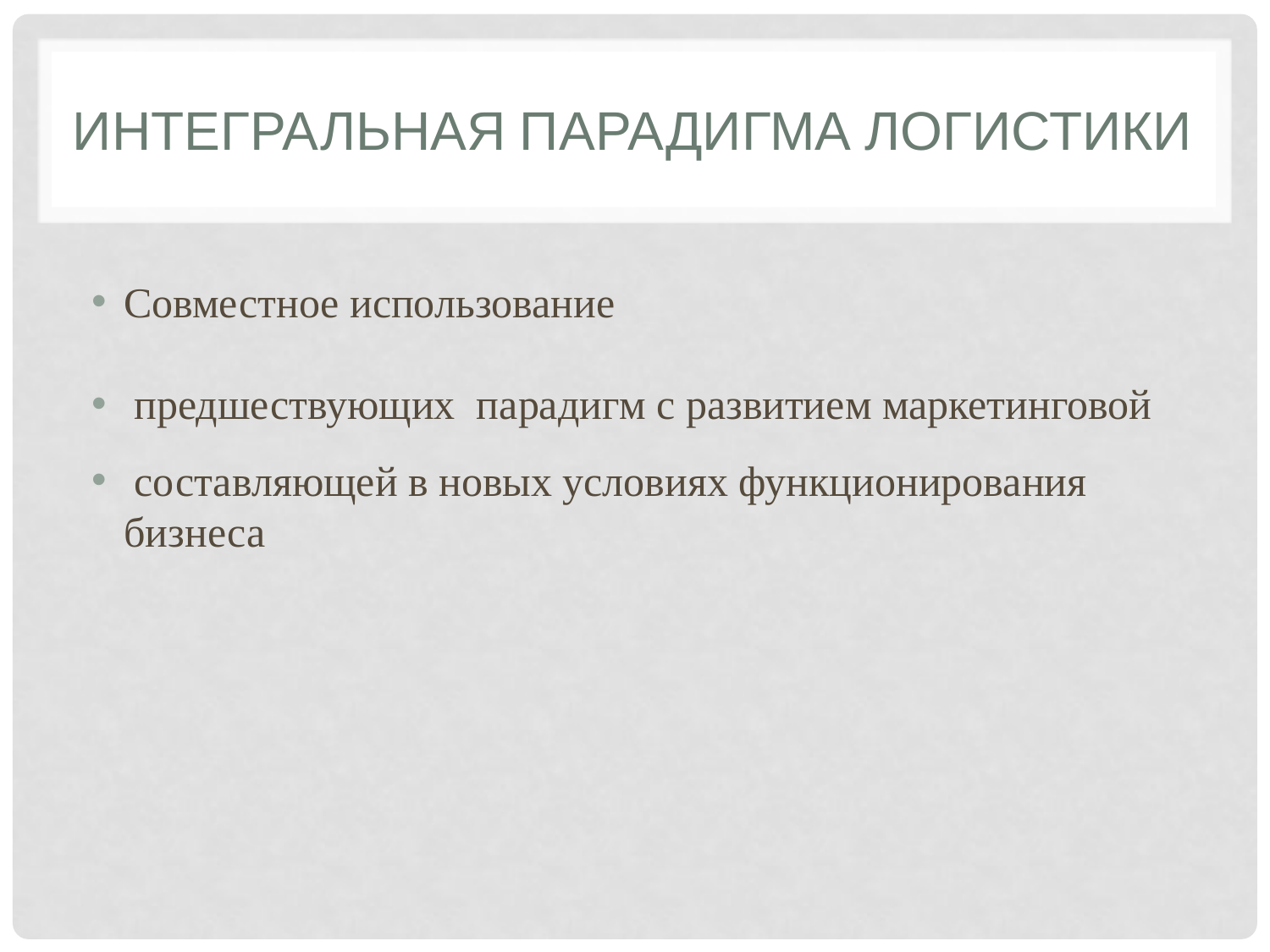

# Интегральная парадигма логистики
Совместное использование
 предшествующих  парадигм с развитием маркетинговой
 составляющей в новых условиях функционирования бизнеса